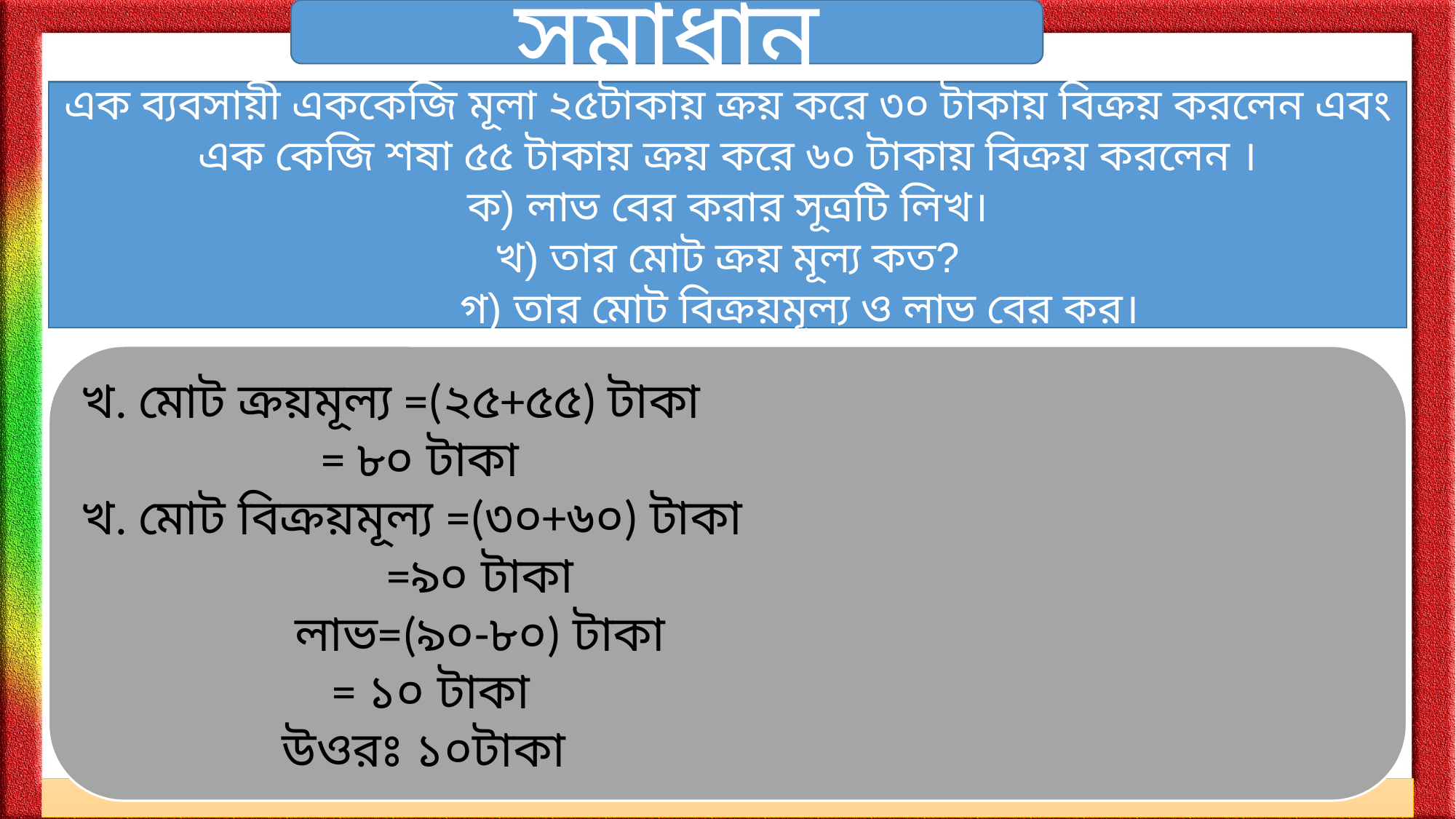

সমাধান
এক ব্যবসায়ী এককেজি মূলা ২৫টাকায় ক্রয় করে ৩০ টাকায় বিক্রয় করলেন এবং এক কেজি শষা ৫৫ টাকায় ক্রয় করে ৬০ টাকায় বিক্রয় করলেন ।
ক) লাভ বের করার সূত্রটি লিখ।
খ) তার মোট ক্রয় মূল্য কত?
             গ) তার মোট বিক্রয়মূল্য ও লাভ বের কর।
খ. মোট ক্রয়মূল্য =(২৫+৫৫) টাকা
                      = ৮০ টাকা
খ. মোট বিক্রয়মূল্য =(৩০+৬০) টাকা
                            =৯০ টাকা
                 লাভ=(৯০-৮০) টাকা
                       = ১০ টাকা
                উওরঃ ১০টাকা